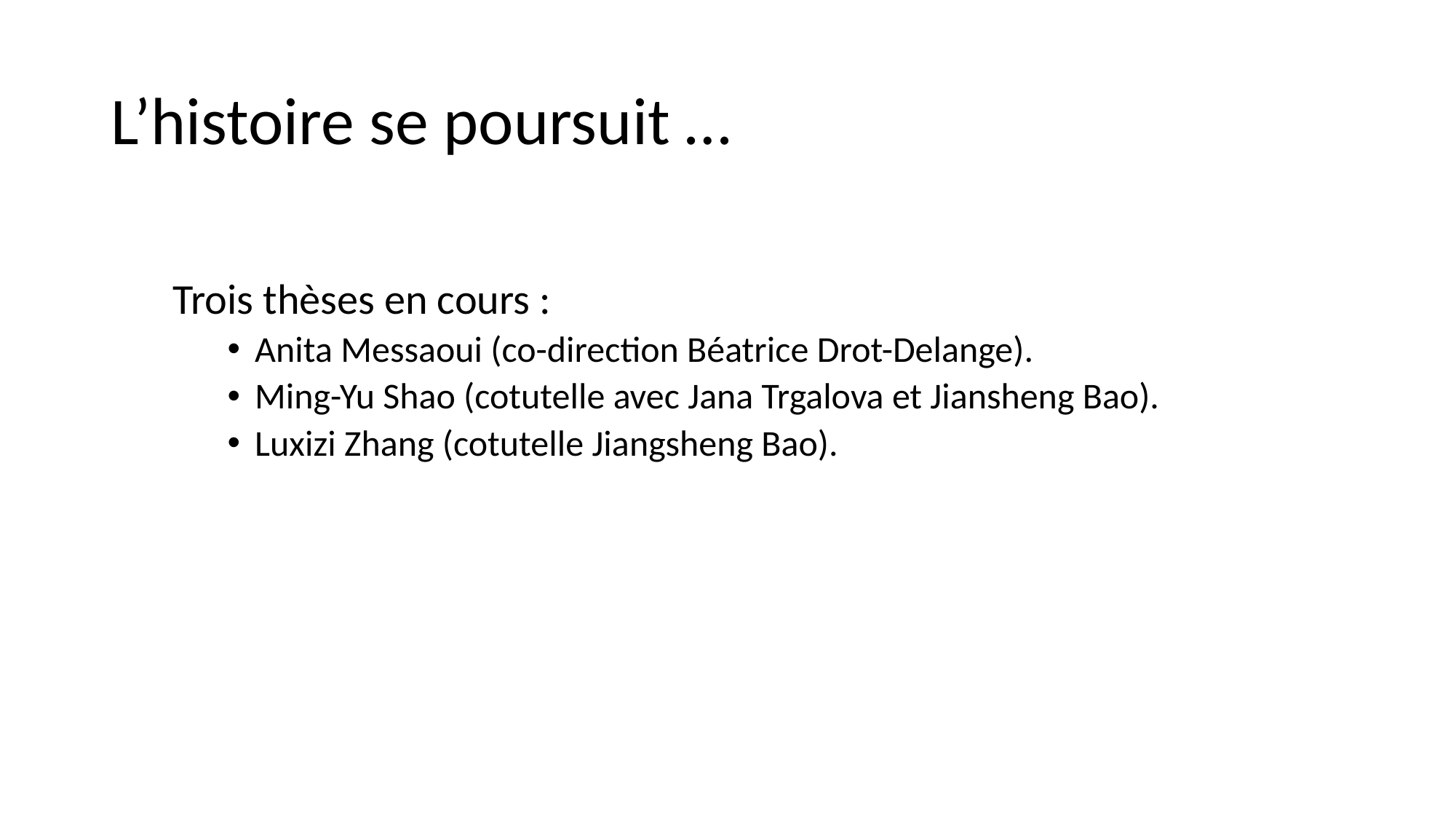

# L’histoire se poursuit …
Trois thèses en cours :
Anita Messaoui (co-direction Béatrice Drot-Delange).
Ming-Yu Shao (cotutelle avec Jana Trgalova et Jiansheng Bao).
Luxizi Zhang (cotutelle Jiangsheng Bao).